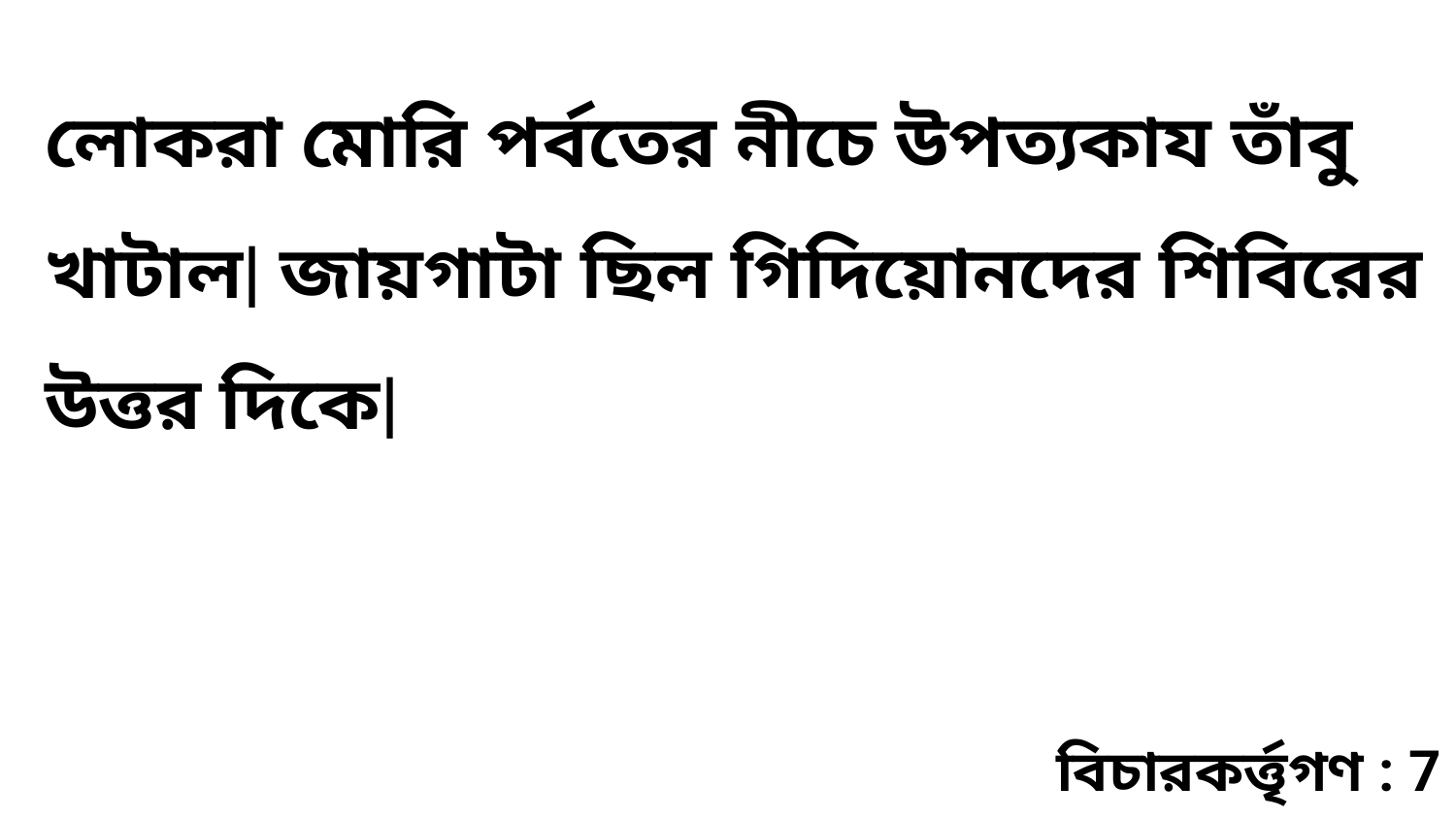

লোকরা মোরি পর্বতের নীচে উপত্যকায তাঁবু খাটাল| জায়গাটা ছিল গিদিয়োনদের শিবিরের উত্তর দিকে|
বিচারকর্ত্তৃগণ : 7